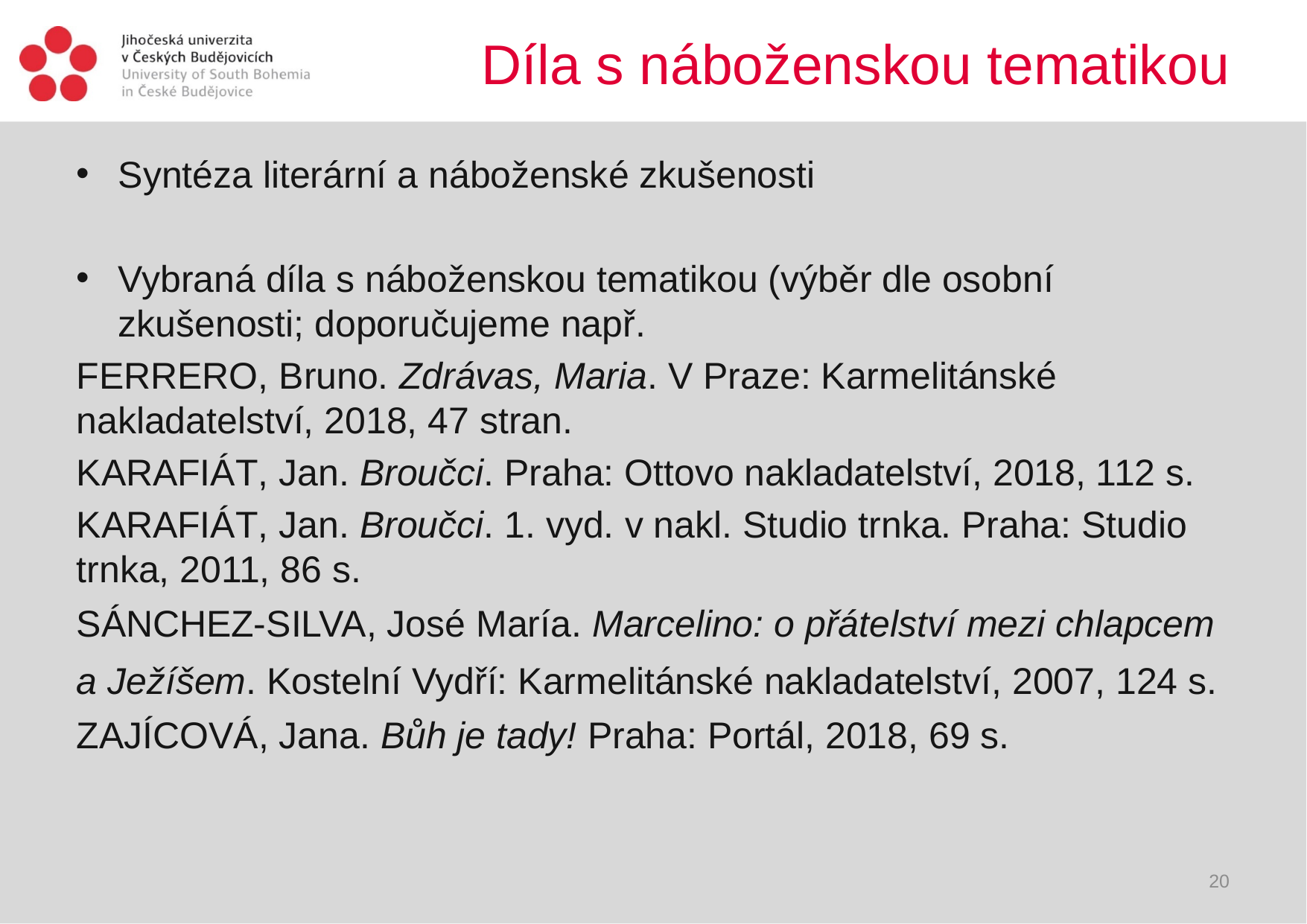

# Díla s náboženskou tematikou
Syntéza literární a náboženské zkušenosti

Vybraná díla s náboženskou tematikou (výběr dle osobní zkušenosti; doporučujeme např.
Ferrero, Bruno. Zdrávas, Maria. V Praze: Karmelitánské nakladatelství, 2018, 47 stran.
Karafiát, Jan. Broučci. Praha: Ottovo nakladatelství, 2018, 112 s.
Karafiát, Jan. Broučci. 1. vyd. v nakl. Studio trnka. Praha: Studio trnka, 2011, 86 s.
Sánchez-Silva, José María. Marcelino: o přátelství mezi chlapcem a Ježíšem. Kostelní Vydří: Karmelitánské nakladatelství, 2007, 124 s.
Zajícová, Jana. Bůh je tady! Praha: Portál, 2018, 69 s.

20